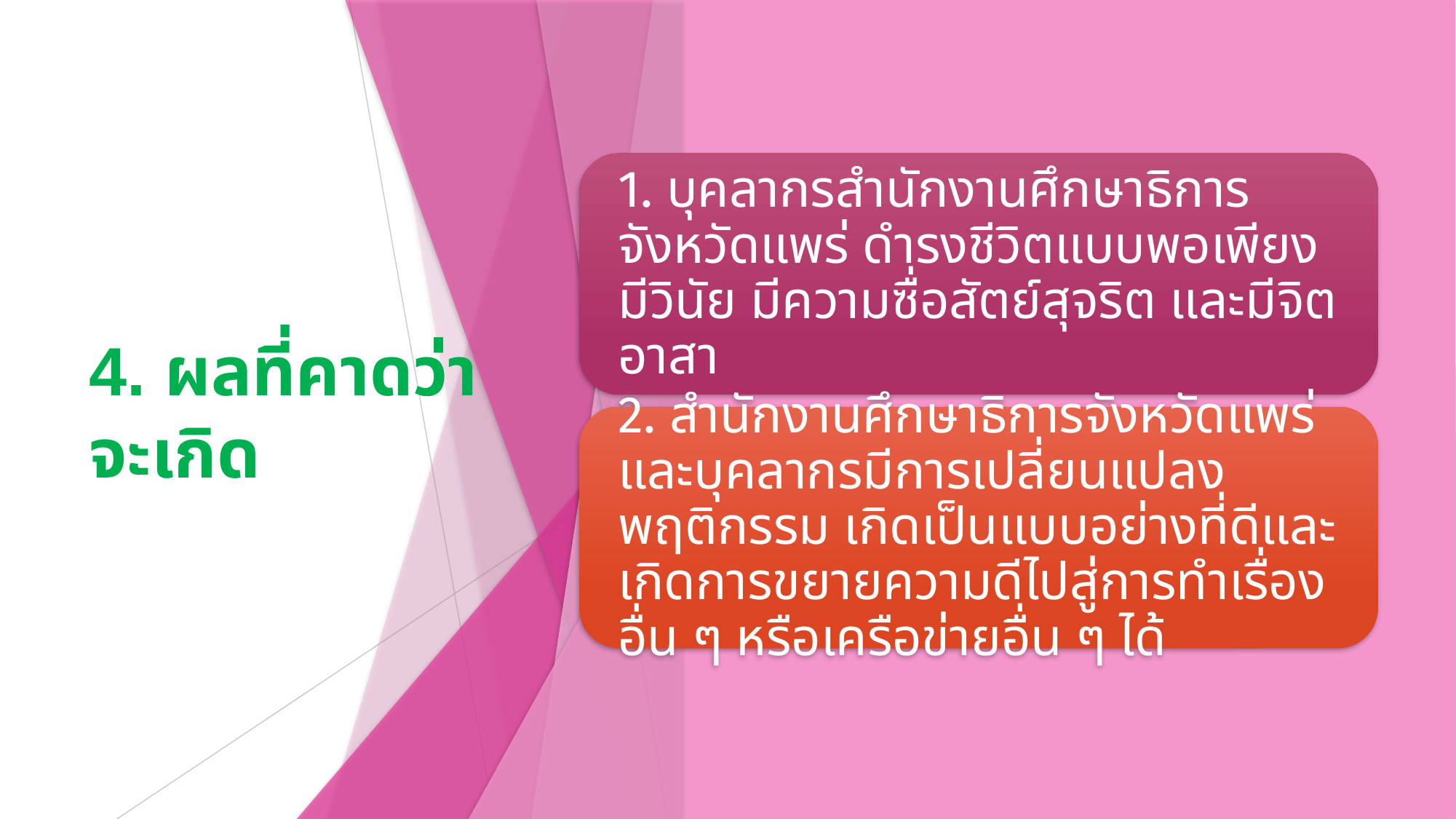

1. บุคลากรสำนักงานศึกษาธิการจังหวัดแพร่ ดำรงชีวิตแบบพอเพียง มีวินัย มีความซื่อสัตย์สุจริต และมีจิตอาสา
2. สำนักงานศึกษาธิการจังหวัดแพร่และบุคลากรมีการเปลี่ยนแปลงพฤติกรรม เกิดเป็นแบบอย่างที่ดีและเกิดการขยายความดีไปสู่การทำเรื่องอื่น ๆ หรือเครือข่ายอื่น ๆ ได้
# 4. ผลที่คาดว่าจะเกิด